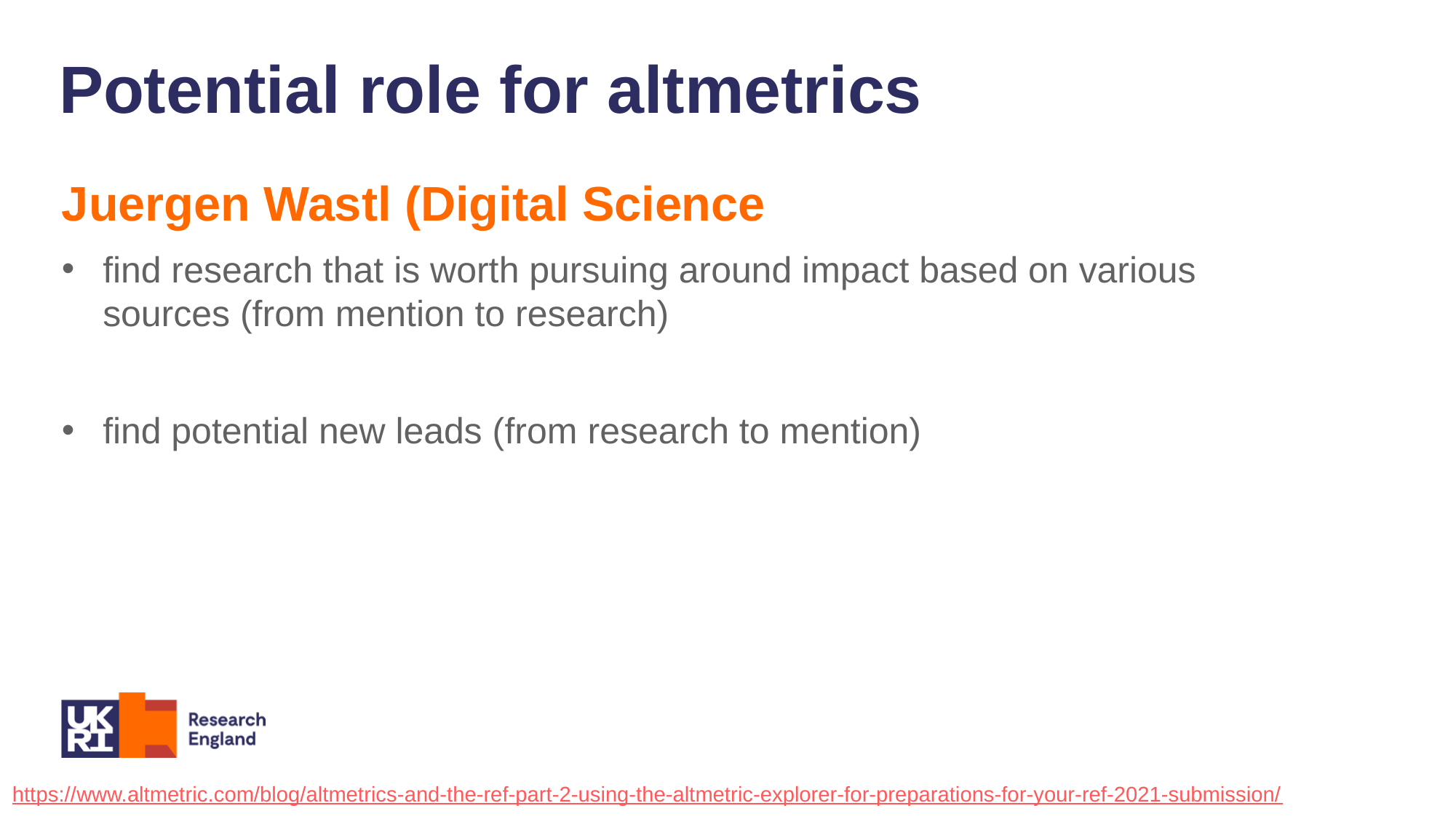

Potential role for altmetrics
Juergen Wastl (Digital Science
find research that is worth pursuing around impact based on various sources (from mention to research)

find potential new leads (from research to mention)
https://www.altmetric.com/blog/altmetrics-and-the-ref-part-2-using-the-altmetric-explorer-for-preparations-for-your-ref-2021-submission/